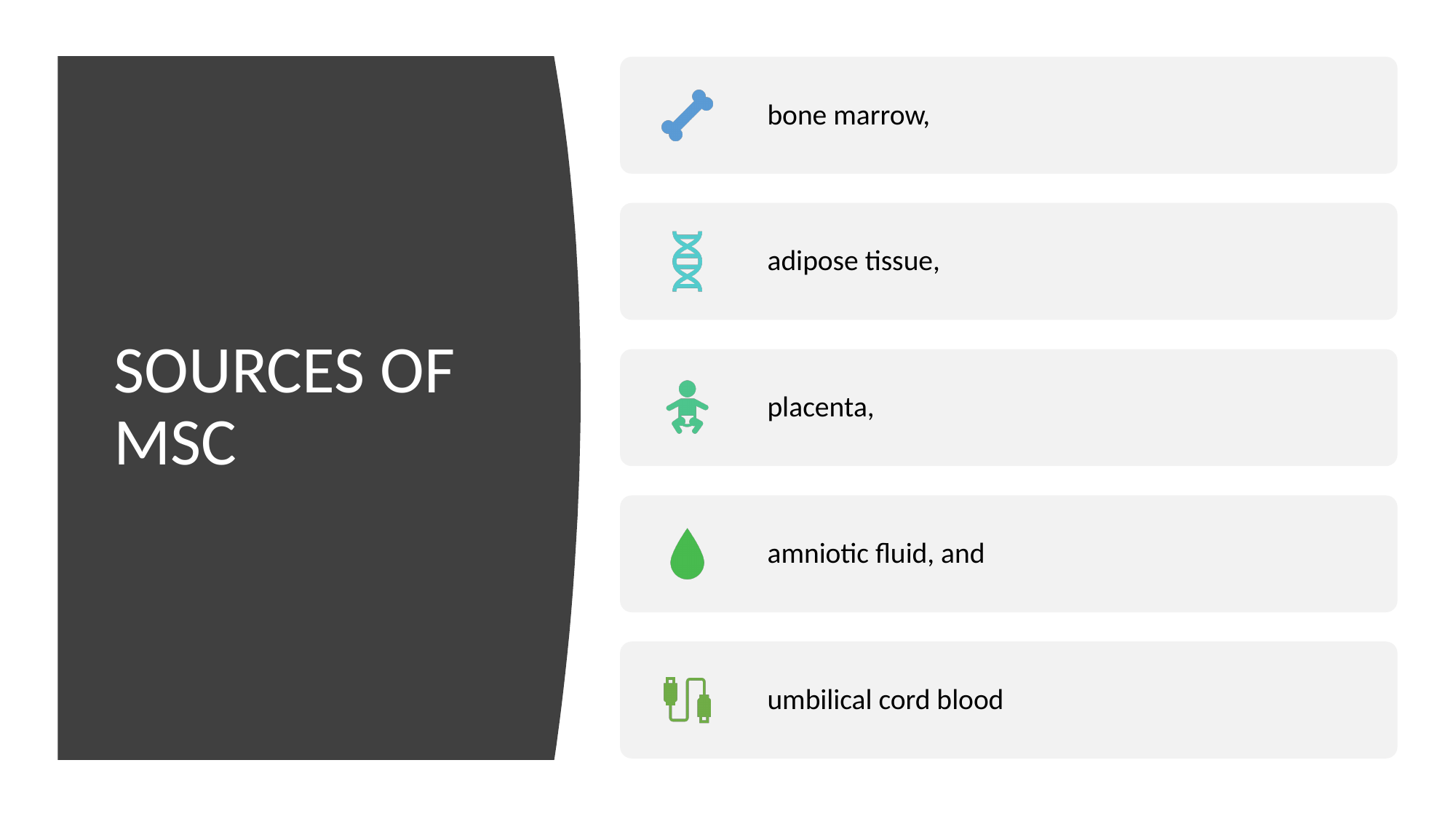

bone marrow,
adipose tissue,
placenta,
amniotic fluid, and
umbilical cord blood

# SOURCES OF MSC